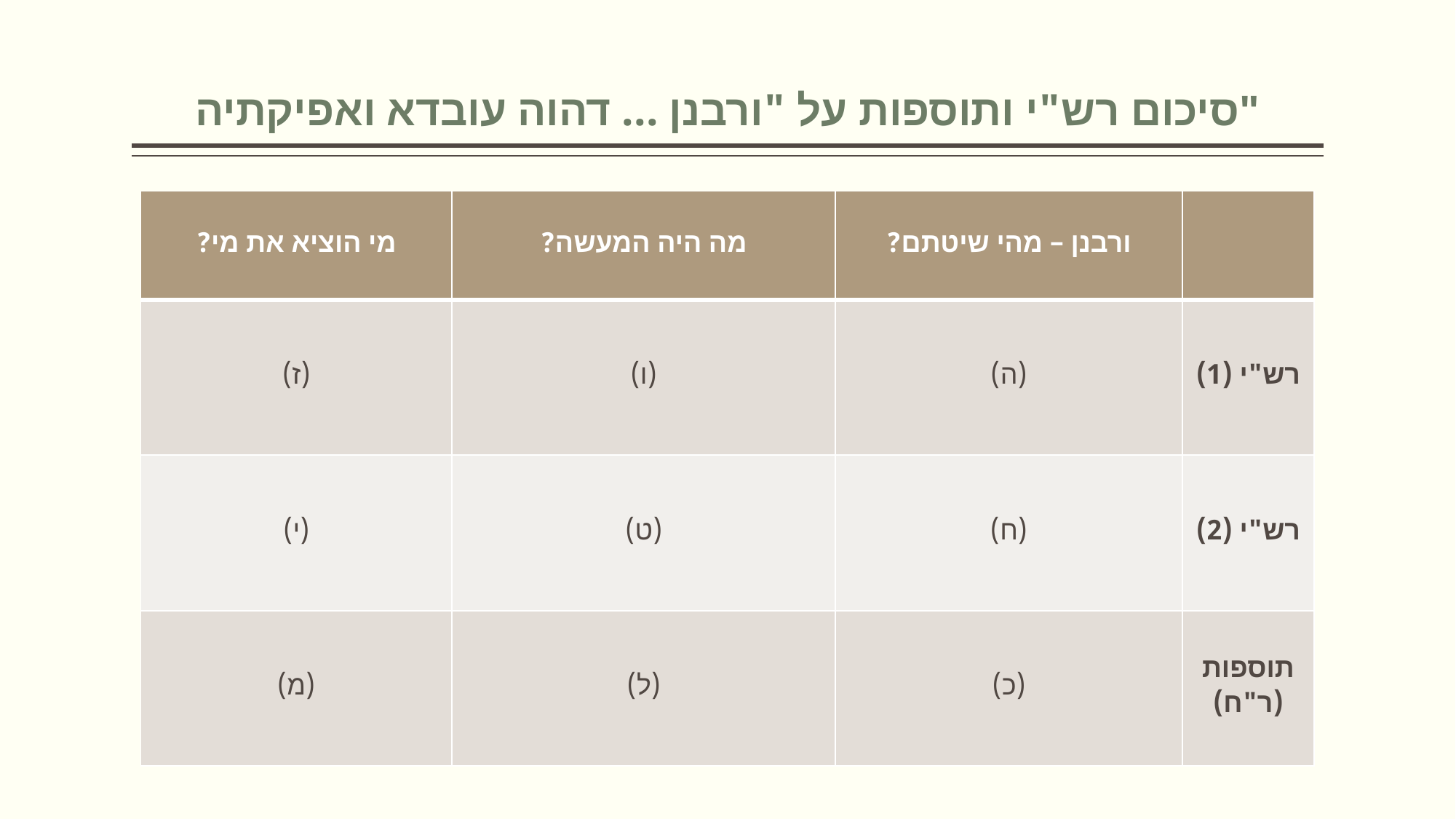

# סיכום רש"י ותוספות על "ורבנן ... דהוה עובדא ואפיקתיה"
| מי הוציא את מי? | מה היה המעשה? | ורבנן – מהי שיטתם? |  |
| --- | --- | --- | --- |
| (ז) | (ו) | (ה) | רש"י (1) |
| (י) | (ט) | (ח) | רש"י (2) |
| (מ) | (ל) | (כ) | תוספות (ר"ח) |